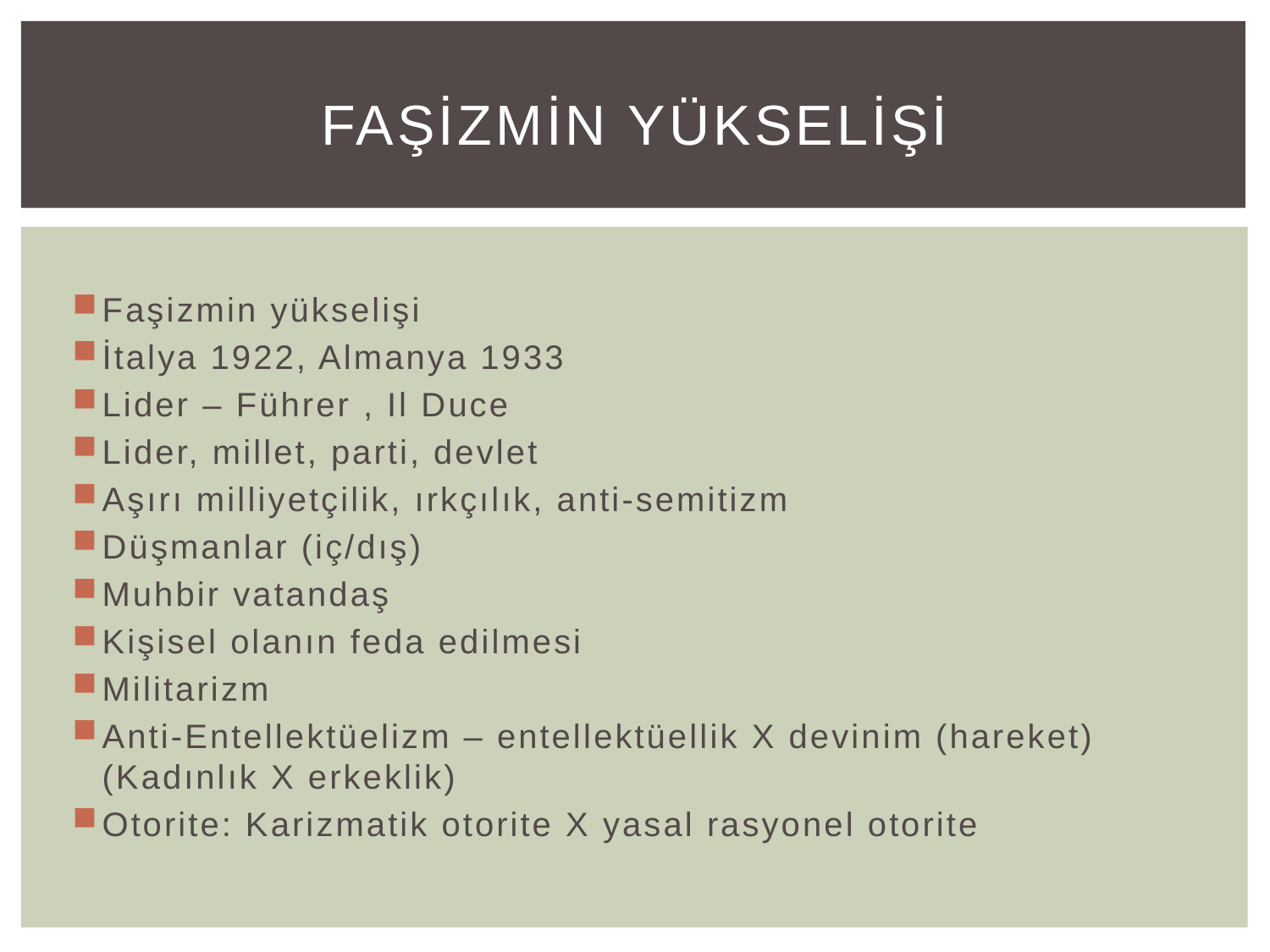

# Faşİzmİn Yükselİşİ

Faşizmin yükselişi
İtalya 1922, Almanya 1933
Lider – Führer , Il Duce
Lider, millet, parti, devlet
Aşırı milliyetçilik, ırkçılık, anti-semitizm
Düşmanlar (iç/dış)
Muhbir vatandaş
Kişisel olanın feda edilmesi
Militarizm
Anti-Entellektüelizm – entellektüellik X devinim (hareket) (Kadınlık X erkeklik)
Otorite: Karizmatik otorite X yasal rasyonel otorite